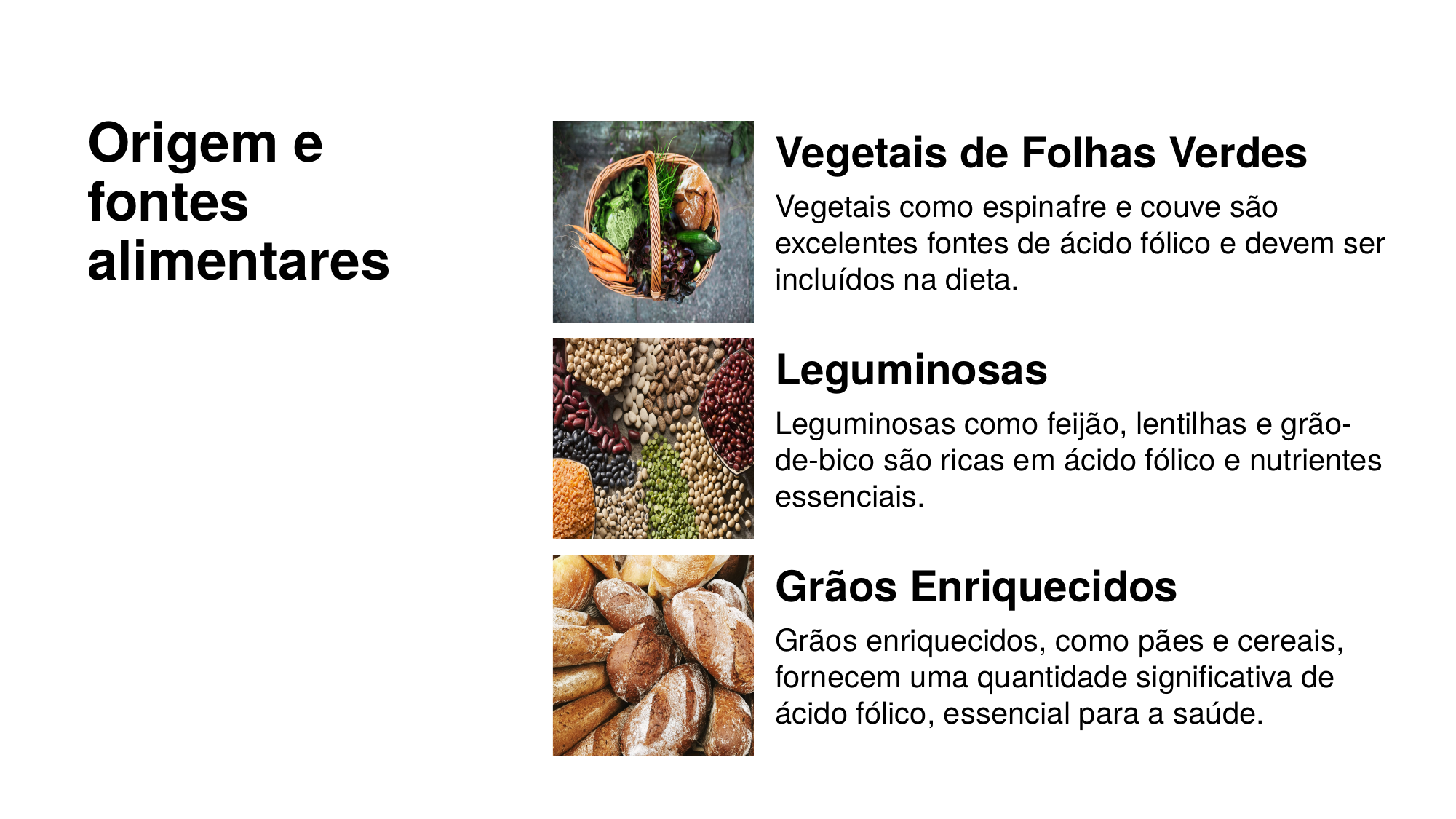

# Origem e fontes alimentares
Vegetais de Folhas Verdes
Vegetais como espinafre e couve são excelentes fontes de ácido fólico e devem ser incluídos na dieta.
Leguminosas
Leguminosas como feijão, lentilhas e grão-de-bico são ricas em ácido fólico e nutrientes essenciais.
Grãos Enriquecidos
Grãos enriquecidos, como pães e cereais, fornecem uma quantidade significativa de ácido fólico, essencial para a saúde.